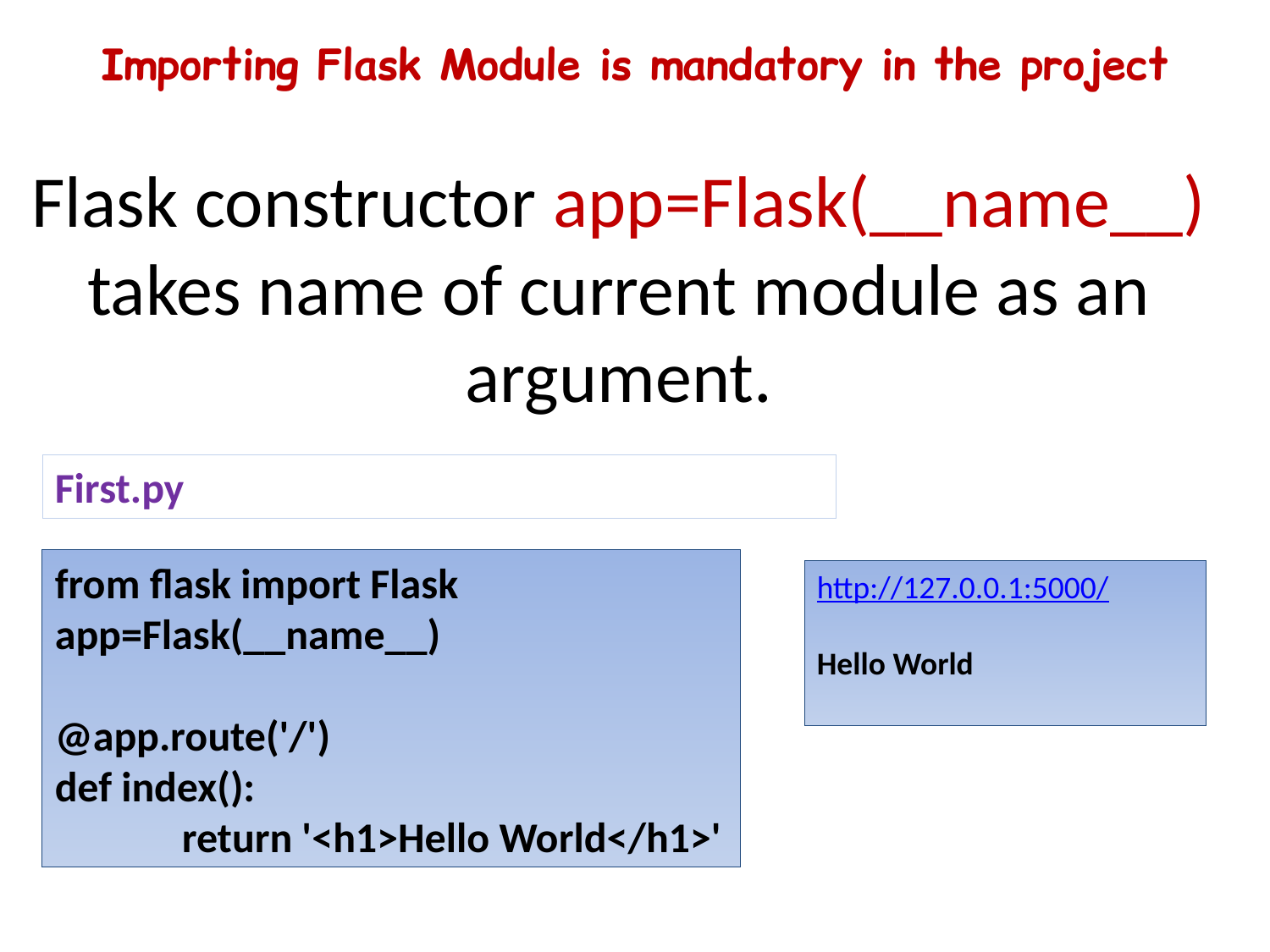

Importing Flask Module is mandatory in the project
# Flask constructor app=Flask(__name__) takes name of current module as an argument.
First.py
from flask import Flask
app=Flask(__name__)

@app.route('/')
def index():
	return '<h1>Hello World</h1>'
http://127.0.0.1:5000/

Hello World